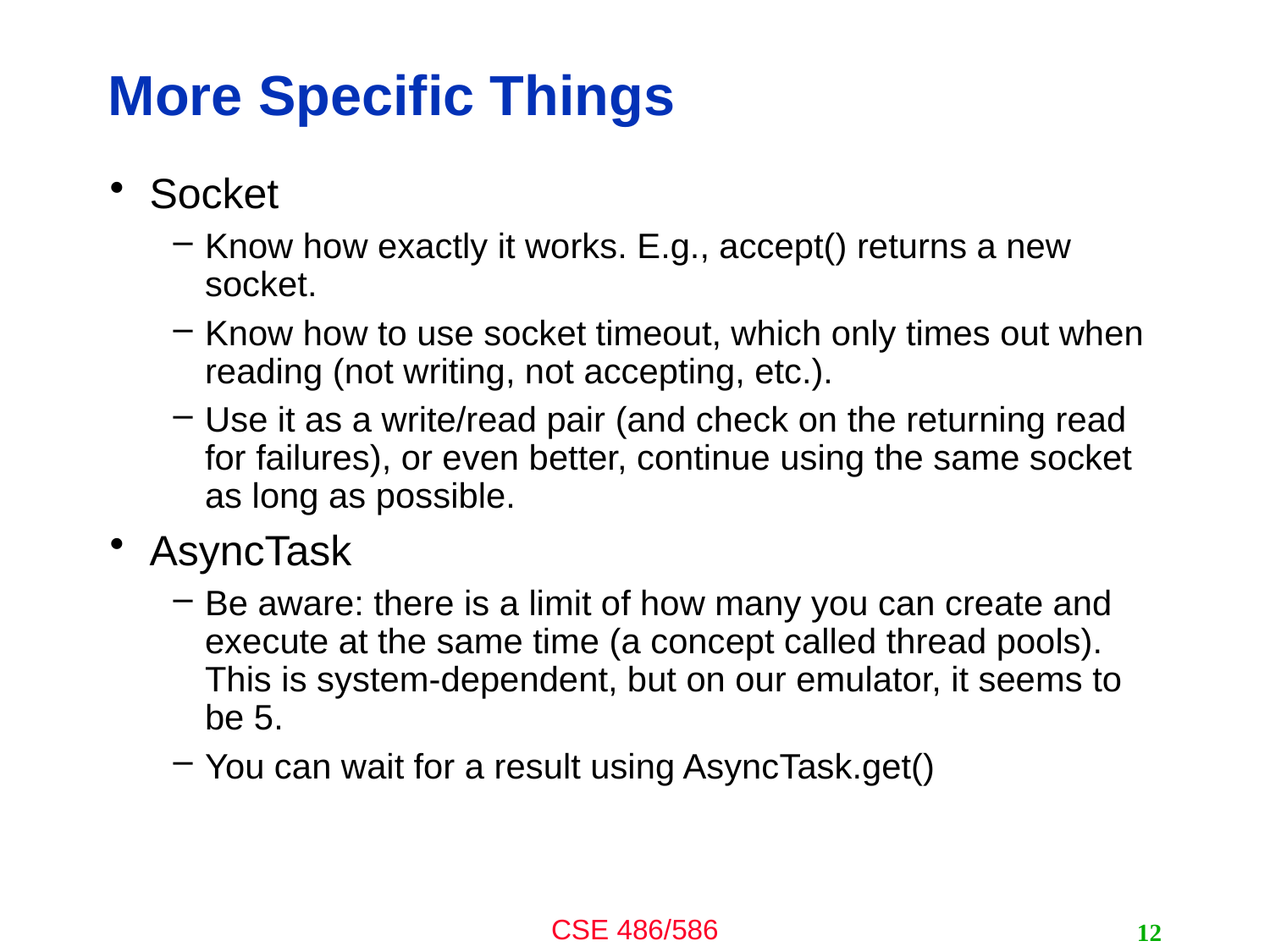

# More Specific Things
Socket
Know how exactly it works. E.g., accept() returns a new socket.
Know how to use socket timeout, which only times out when reading (not writing, not accepting, etc.).
Use it as a write/read pair (and check on the returning read for failures), or even better, continue using the same socket as long as possible.
AsyncTask
Be aware: there is a limit of how many you can create and execute at the same time (a concept called thread pools). This is system-dependent, but on our emulator, it seems to be 5.
You can wait for a result using AsyncTask.get()
12